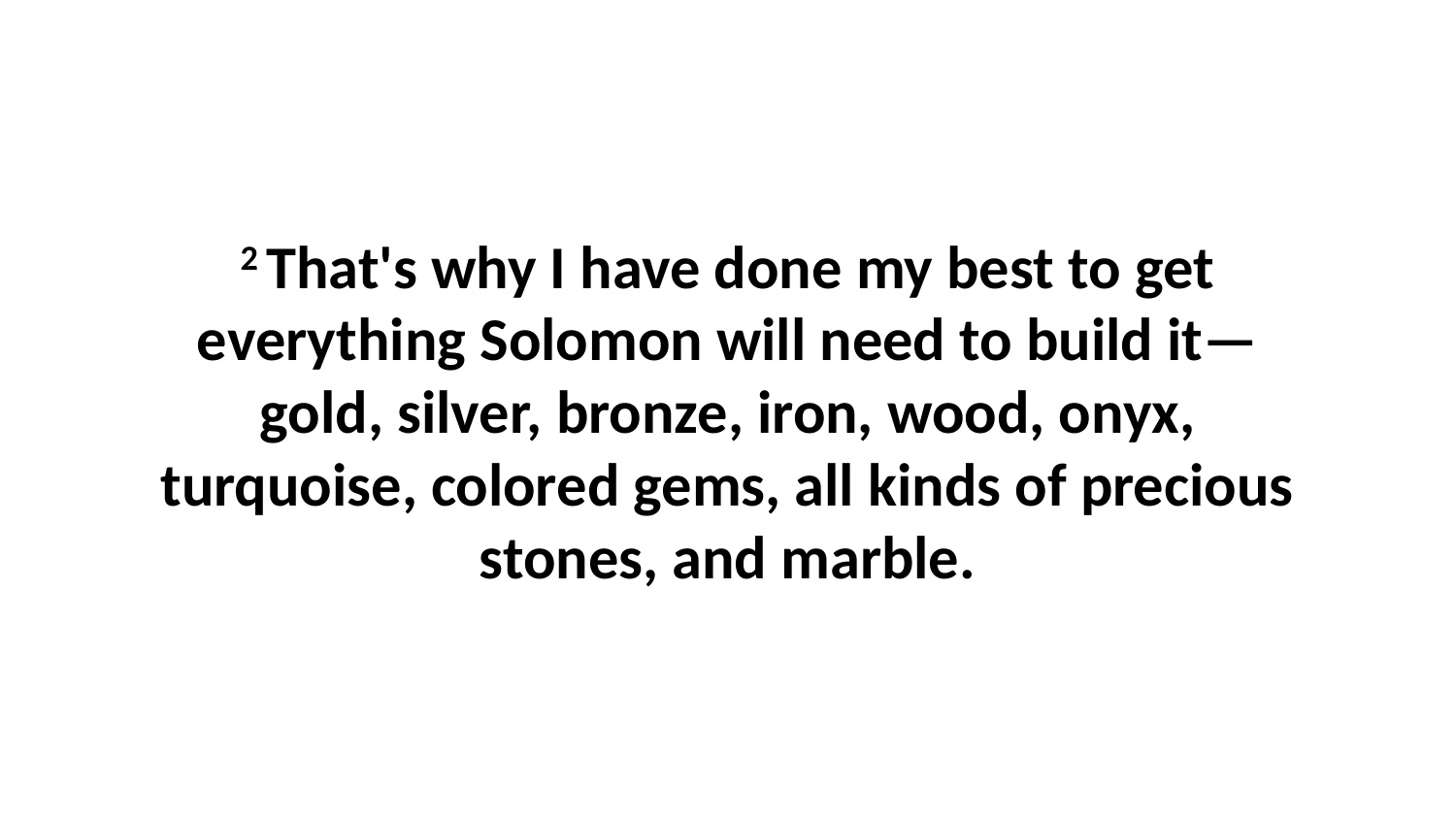

2 That's why I have done my best to get everything Solomon will need to build it—gold, silver, bronze, iron, wood, onyx, turquoise, colored gems, all kinds of precious stones, and marble.